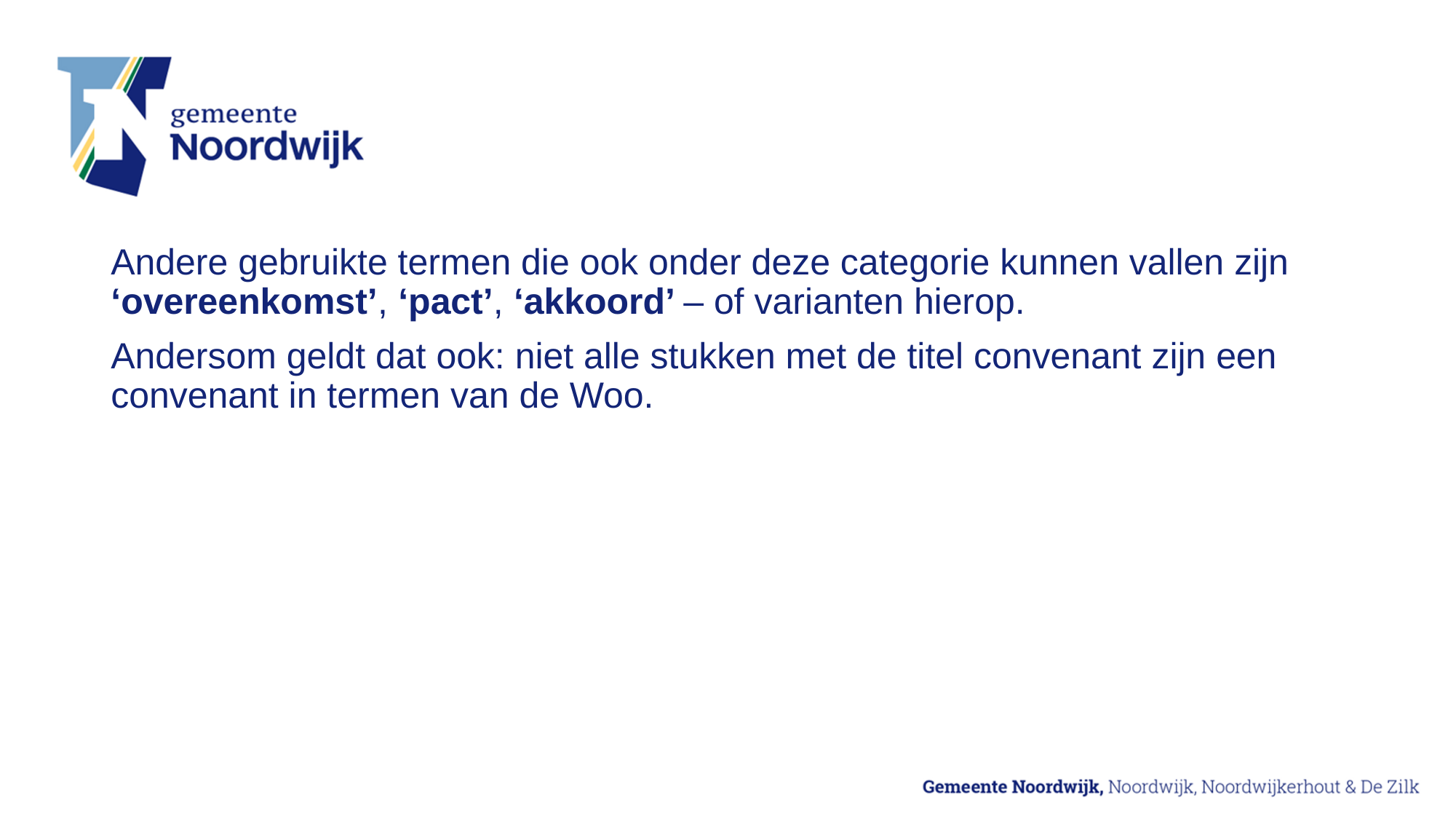

Andere gebruikte termen die ook onder deze categorie kunnen vallen zijn ‘overeenkomst’, ‘pact’, ‘akkoord’ – of varianten hierop.
Andersom geldt dat ook: niet alle stukken met de titel convenant zijn een convenant in termen van de Woo.